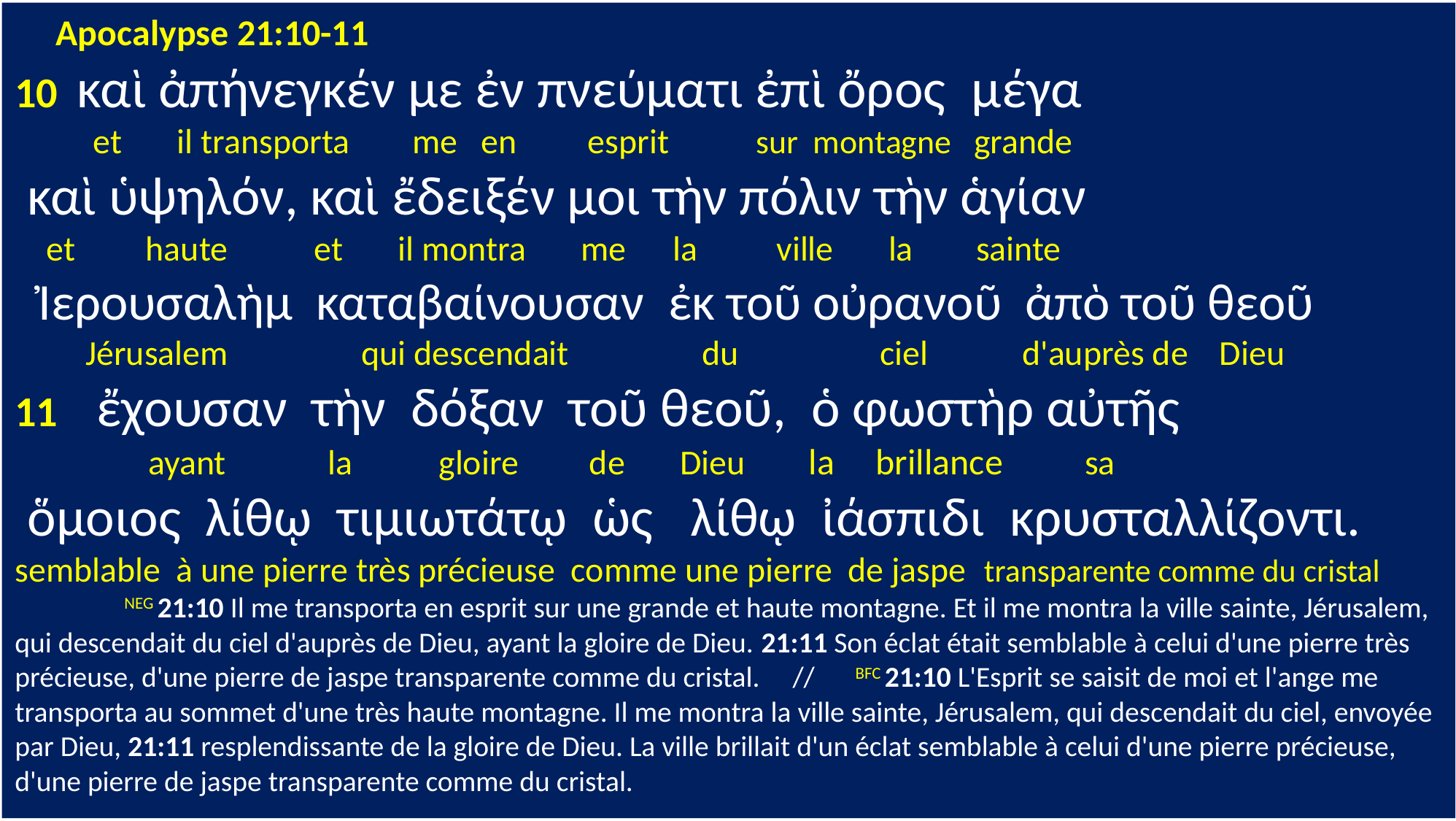

Apocalypse 21:10-11
10  καὶ ἀπήνεγκέν με ἐν πνεύματι ἐπὶ ὄρος  μέγα
          et       il transporta        me   en         esprit           sur  montagne   grande
 καὶ ὑψηλόν, καὶ ἔδειξέν μοι τὴν πόλιν τὴν ἁγίαν
    et         haute           et       il montra       me      la          ville       la        sainte
  Ἰερουσαλὴμ  καταβαίνουσαν  ἐκ τοῦ οὐρανοῦ  ἀπὸ τοῦ θεοῦ
         Jérusalem                 qui descendait                 du                  ciel            d'auprès de    Dieu
11    ἔχουσαν  τὴν  δόξαν  τοῦ θεοῦ,  ὁ φωστὴρ αὐτῆς
                 ayant             la           gloire         de       Dieu        la     brillance          sa
 ὅμοιος  λίθῳ  τιμιωτάτῳ  ὡς   λίθῳ  ἰάσπιδι  κρυσταλλίζοντι.
semblable  à une pierre très précieuse  comme une pierre  de jaspe  transparente comme du cristal
	NEG 21:10 Il me transporta en esprit sur une grande et haute montagne. Et il me montra la ville sainte, Jérusalem, qui descendait du ciel d'auprès de Dieu, ayant la gloire de Dieu. 21:11 Son éclat était semblable à celui d'une pierre très précieuse, d'une pierre de jaspe transparente comme du cristal.     //      BFC 21:10 L'Esprit se saisit de moi et l'ange me transporta au sommet d'une très haute montagne. Il me montra la ville sainte, Jérusalem, qui descendait du ciel, envoyée par Dieu, 21:11 resplendissante de la gloire de Dieu. La ville brillait d'un éclat semblable à celui d'une pierre précieuse, d'une pierre de jaspe transparente comme du cristal.